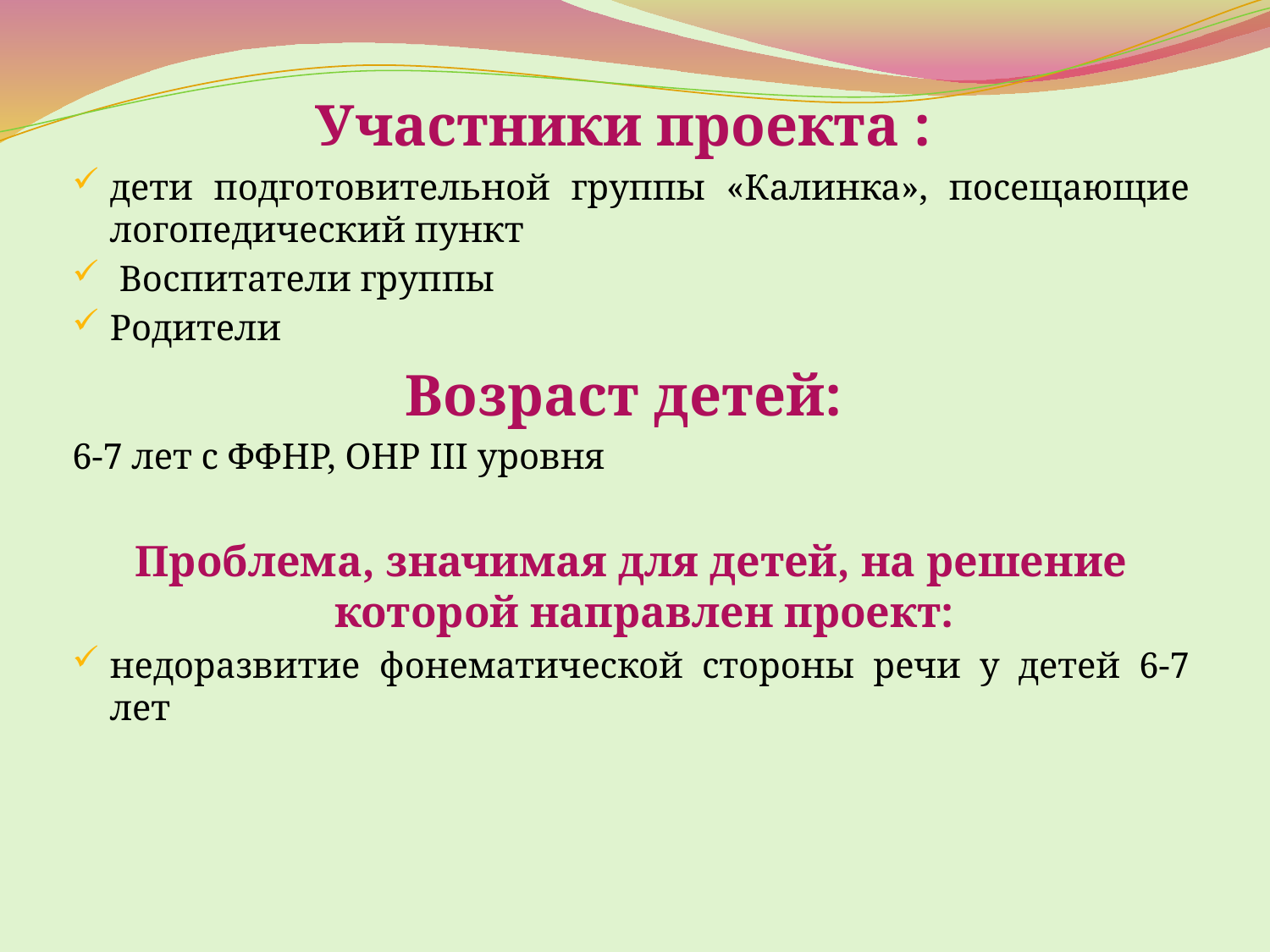

Участники проекта :
дети подготовительной группы «Калинка», посещающие логопедический пункт
 Воспитатели группы
Родители
Возраст детей:
6-7 лет с ФФНР, ОНР III уровня

Проблема, значимая для детей, на решение которой направлен проект:
недоразвитие фонематической стороны речи у детей 6-7 лет